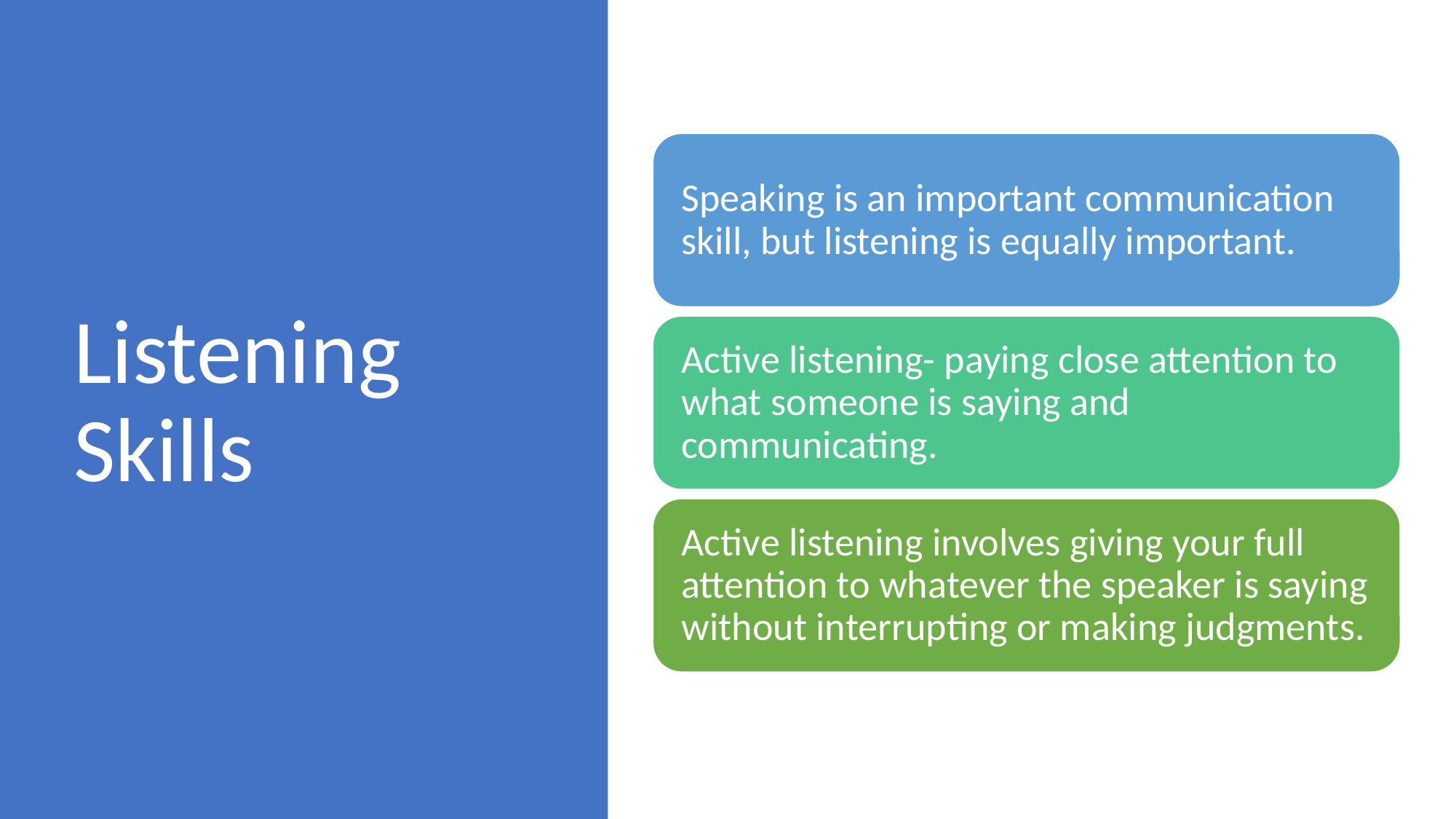

# Listening Skills
Speaking is an important communication skill, but listening is equally important.
Active listening- paying close attention to what someone is saying and communicating.
Active listening involves giving your full attention to whatever the speaker is saying without interrupting or making judgments.